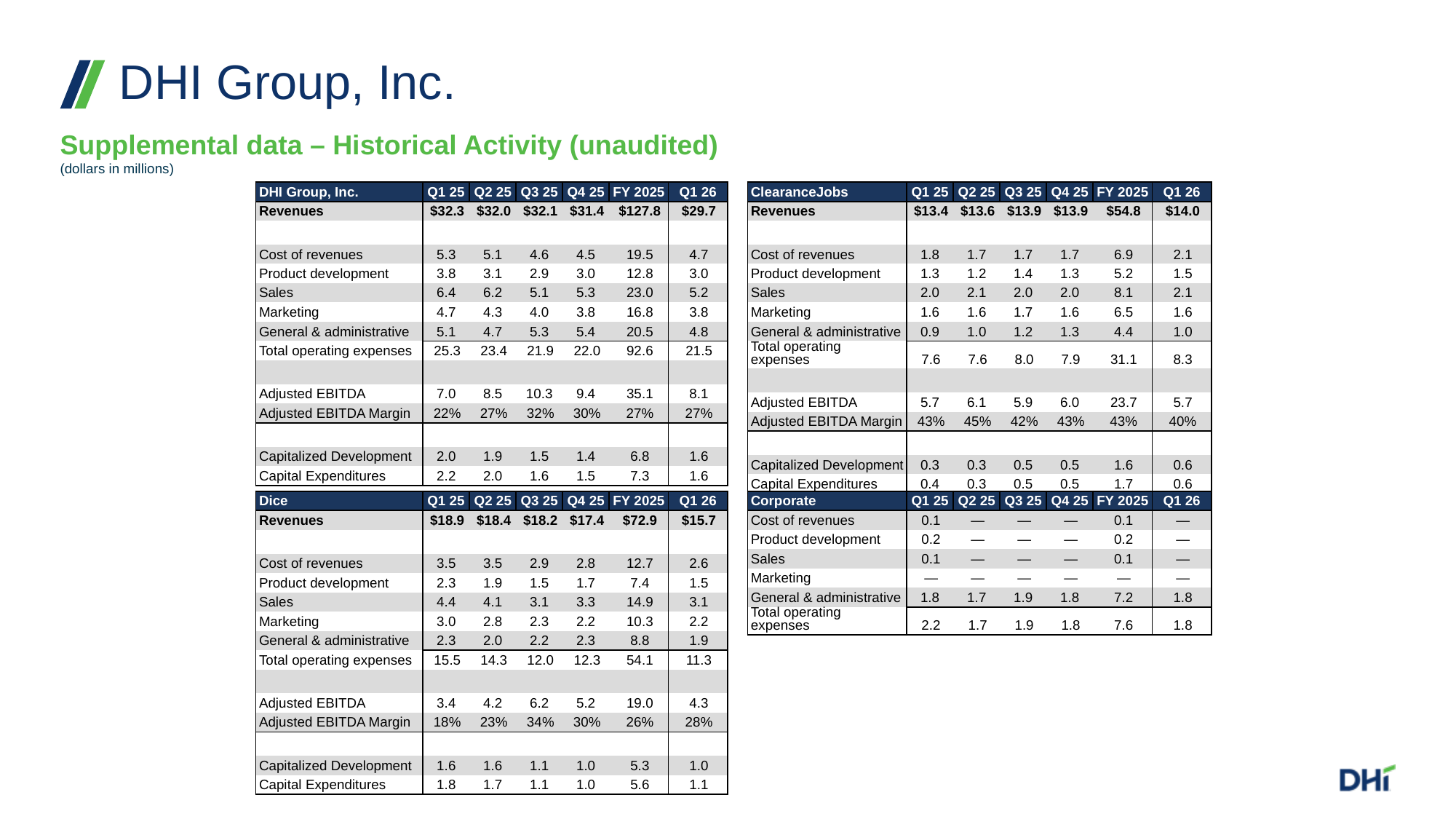

DHI Group, Inc.
Supplemental data – Historical Activity (unaudited)
(dollars in millions)
| DHI Group, Inc. | Q1 25 | Q2 25 | Q3 25 | Q4 25 | FY 2025 | Q1 26 |
| --- | --- | --- | --- | --- | --- | --- |
| Revenues | $32.3 | $32.0 | $32.1 | $31.4 | $127.8 | $29.7 |
|  |  |  |  |  |  |  |
| Cost of revenues | 5.3 | 5.1 | 4.6 | 4.5 | 19.5 | 4.7 |
| Product development | 3.8 | 3.1 | 2.9 | 3.0 | 12.8 | 3.0 |
| Sales | 6.4 | 6.2 | 5.1 | 5.3 | 23.0 | 5.2 |
| Marketing | 4.7 | 4.3 | 4.0 | 3.8 | 16.8 | 3.8 |
| General & administrative | 5.1 | 4.7 | 5.3 | 5.4 | 20.5 | 4.8 |
| Total operating expenses | 25.3 | 23.4 | 21.9 | 22.0 | 92.6 | 21.5 |
|  |  |  |  |  |  |  |
| Adjusted EBITDA | 7.0 | 8.5 | 10.3 | 9.4 | 35.1 | 8.1 |
| Adjusted EBITDA Margin | 22% | 27% | 32% | 30% | 27% | 27% |
|  |  |  |  |  |  |  |
| Capitalized Development | 2.0 | 1.9 | 1.5 | 1.4 | 6.8 | 1.6 |
| Capital Expenditures | 2.2 | 2.0 | 1.6 | 1.5 | 7.3 | 1.6 |
| ClearanceJobs | Q1 25 | Q2 25 | Q3 25 | Q4 25 | FY 2025 | Q1 26 |
| --- | --- | --- | --- | --- | --- | --- |
| Revenues | $13.4 | $13.6 | $13.9 | $13.9 | $54.8 | $14.0 |
|  |  |  |  |  |  |  |
| Cost of revenues | 1.8 | 1.7 | 1.7 | 1.7 | 6.9 | 2.1 |
| Product development | 1.3 | 1.2 | 1.4 | 1.3 | 5.2 | 1.5 |
| Sales | 2.0 | 2.1 | 2.0 | 2.0 | 8.1 | 2.1 |
| Marketing | 1.6 | 1.6 | 1.7 | 1.6 | 6.5 | 1.6 |
| General & administrative | 0.9 | 1.0 | 1.2 | 1.3 | 4.4 | 1.0 |
| Total operating expenses | 7.6 | 7.6 | 8.0 | 7.9 | 31.1 | 8.3 |
|  |  |  |  |  |  |  |
| Adjusted EBITDA | 5.7 | 6.1 | 5.9 | 6.0 | 23.7 | 5.7 |
| Adjusted EBITDA Margin | 43% | 45% | 42% | 43% | 43% | 40% |
|  |  |  |  |  |  |  |
| Capitalized Development | 0.3 | 0.3 | 0.5 | 0.5 | 1.6 | 0.6 |
| Capital Expenditures | 0.4 | 0.3 | 0.5 | 0.5 | 1.7 | 0.6 |
| Dice | Q1 25 | Q2 25 | Q3 25 | Q4 25 | FY 2025 | Q1 26 |
| --- | --- | --- | --- | --- | --- | --- |
| Revenues | $18.9 | $18.4 | $18.2 | $17.4 | $72.9 | $15.7 |
|  |  |  |  |  |  |  |
| Cost of revenues | 3.5 | 3.5 | 2.9 | 2.8 | 12.7 | 2.6 |
| Product development | 2.3 | 1.9 | 1.5 | 1.7 | 7.4 | 1.5 |
| Sales | 4.4 | 4.1 | 3.1 | 3.3 | 14.9 | 3.1 |
| Marketing | 3.0 | 2.8 | 2.3 | 2.2 | 10.3 | 2.2 |
| General & administrative | 2.3 | 2.0 | 2.2 | 2.3 | 8.8 | 1.9 |
| Total operating expenses | 15.5 | 14.3 | 12.0 | 12.3 | 54.1 | 11.3 |
|  |  |  |  |  |  |  |
| Adjusted EBITDA | 3.4 | 4.2 | 6.2 | 5.2 | 19.0 | 4.3 |
| Adjusted EBITDA Margin | 18% | 23% | 34% | 30% | 26% | 28% |
|  |  |  |  |  |  |  |
| Capitalized Development | 1.6 | 1.6 | 1.1 | 1.0 | 5.3 | 1.0 |
| Capital Expenditures | 1.8 | 1.7 | 1.1 | 1.0 | 5.6 | 1.1 |
| Corporate | Q1 25 | Q2 25 | Q3 25 | Q4 25 | FY 2025 | Q1 26 |
| --- | --- | --- | --- | --- | --- | --- |
| Cost of revenues | 0.1 | — | — | — | 0.1 | — |
| Product development | 0.2 | — | — | — | 0.2 | — |
| Sales | 0.1 | — | — | — | 0.1 | — |
| Marketing | — | — | — | — | — | — |
| General & administrative | 1.8 | 1.7 | 1.9 | 1.8 | 7.2 | 1.8 |
| Total operating expenses | 2.2 | 1.7 | 1.9 | 1.8 | 7.6 | 1.8 |